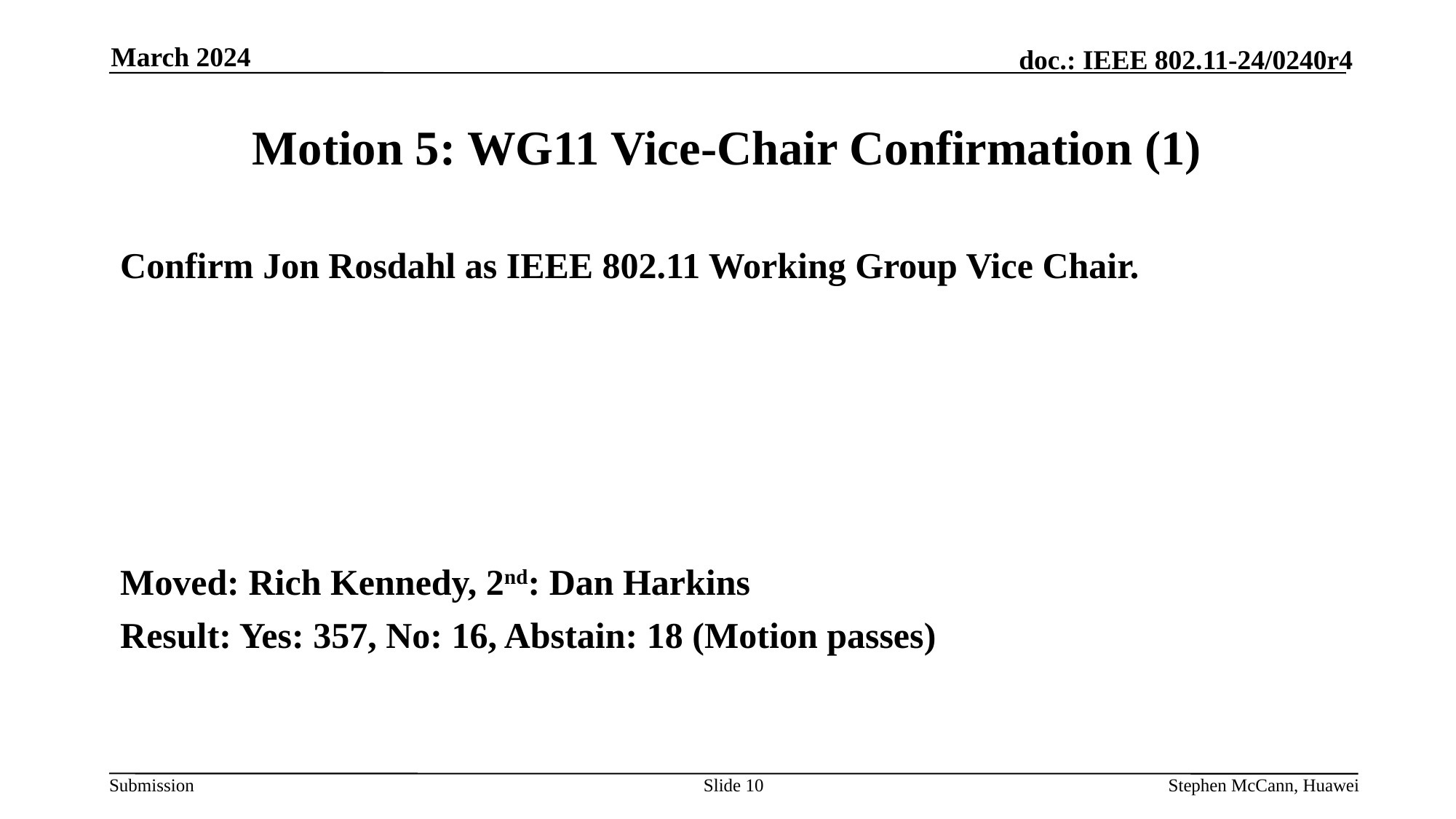

March 2024
# Motion 5: WG11 Vice-Chair Confirmation (1)
Confirm Jon Rosdahl as IEEE 802.11 Working Group Vice Chair.

Moved: Rich Kennedy, 2nd: Dan Harkins
Result: Yes: 357, No: 16, Abstain: 18 (Motion passes)

Slide 10
Stephen McCann, Huawei